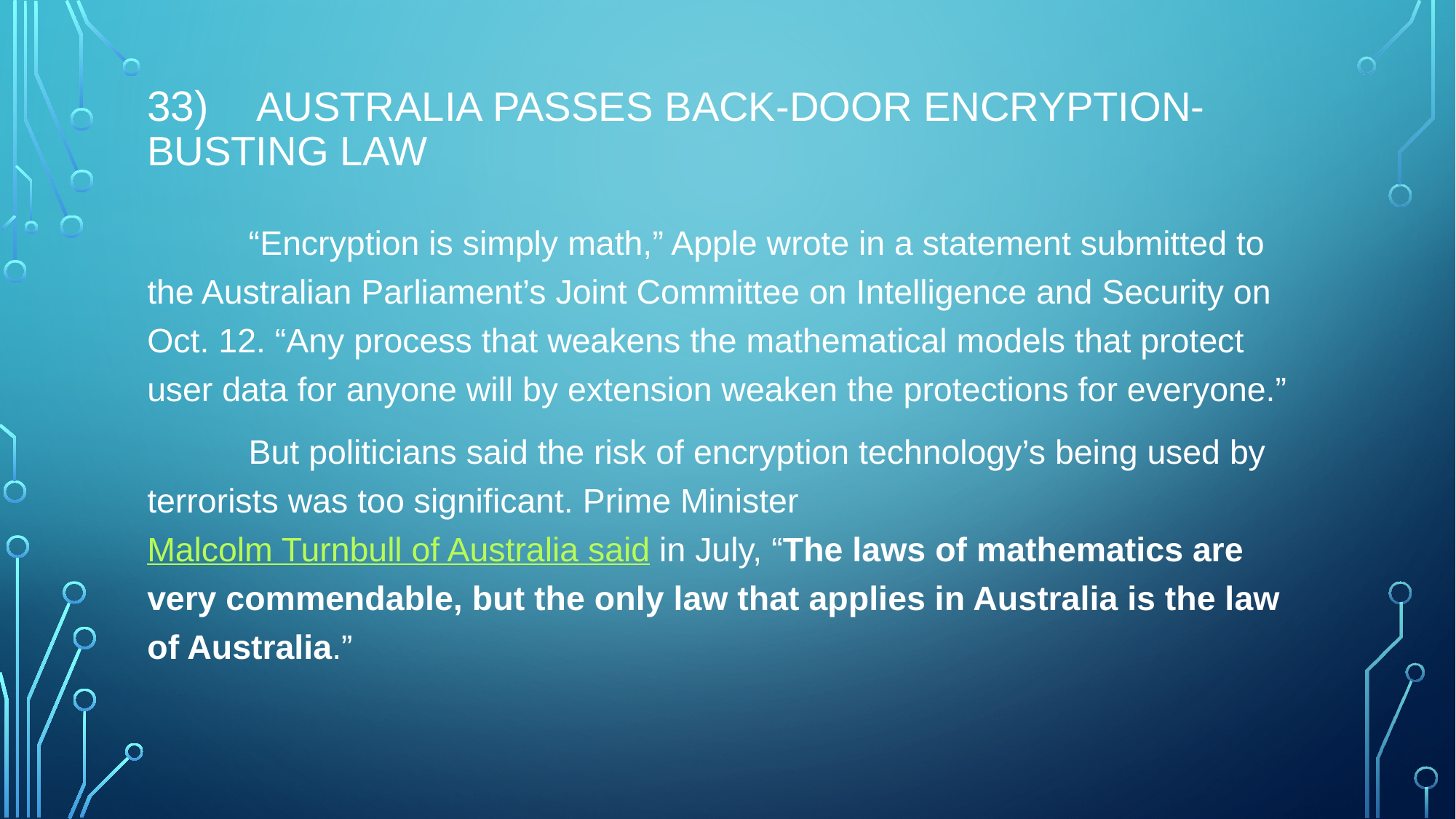

# 33)	Australia passes Back-Door Encryption-Busting Law
	“Encryption is simply math,” Apple wrote in a statement submitted to the Australian Parliament’s Joint Committee on Intelligence and Security on Oct. 12. “Any process that weakens the mathematical models that protect user data for anyone will by extension weaken the protections for everyone.”
	But politicians said the risk of encryption technology’s being used by terrorists was too significant. Prime Minister Malcolm Turnbull of Australia said in July, “The laws of mathematics are very commendable, but the only law that applies in Australia is the law of Australia.”